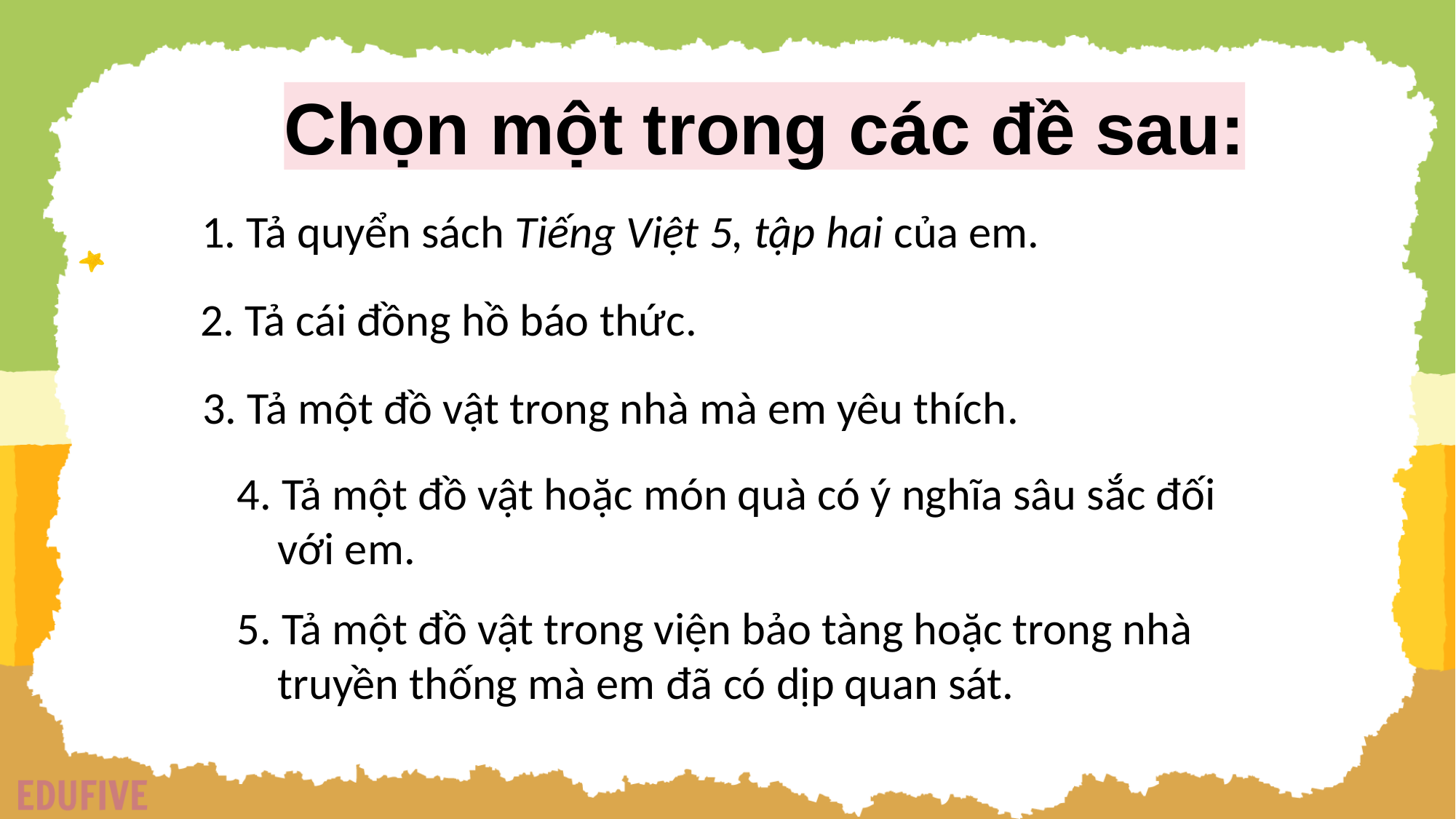

Chọn một trong các đề sau:
1. Tả quyển sách Tiếng Việt 5, tập hai của em.

2. Tả cái đồng hồ báo thức.
3. Tả một đồ vật trong nhà mà em yêu thích.
4. Tả một đồ vật hoặc món quà có ý nghĩa sâu sắc đối với em.
5. Tả một đồ vật trong viện bảo tàng hoặc trong nhà truyền thống mà em đã có dịp quan sát.